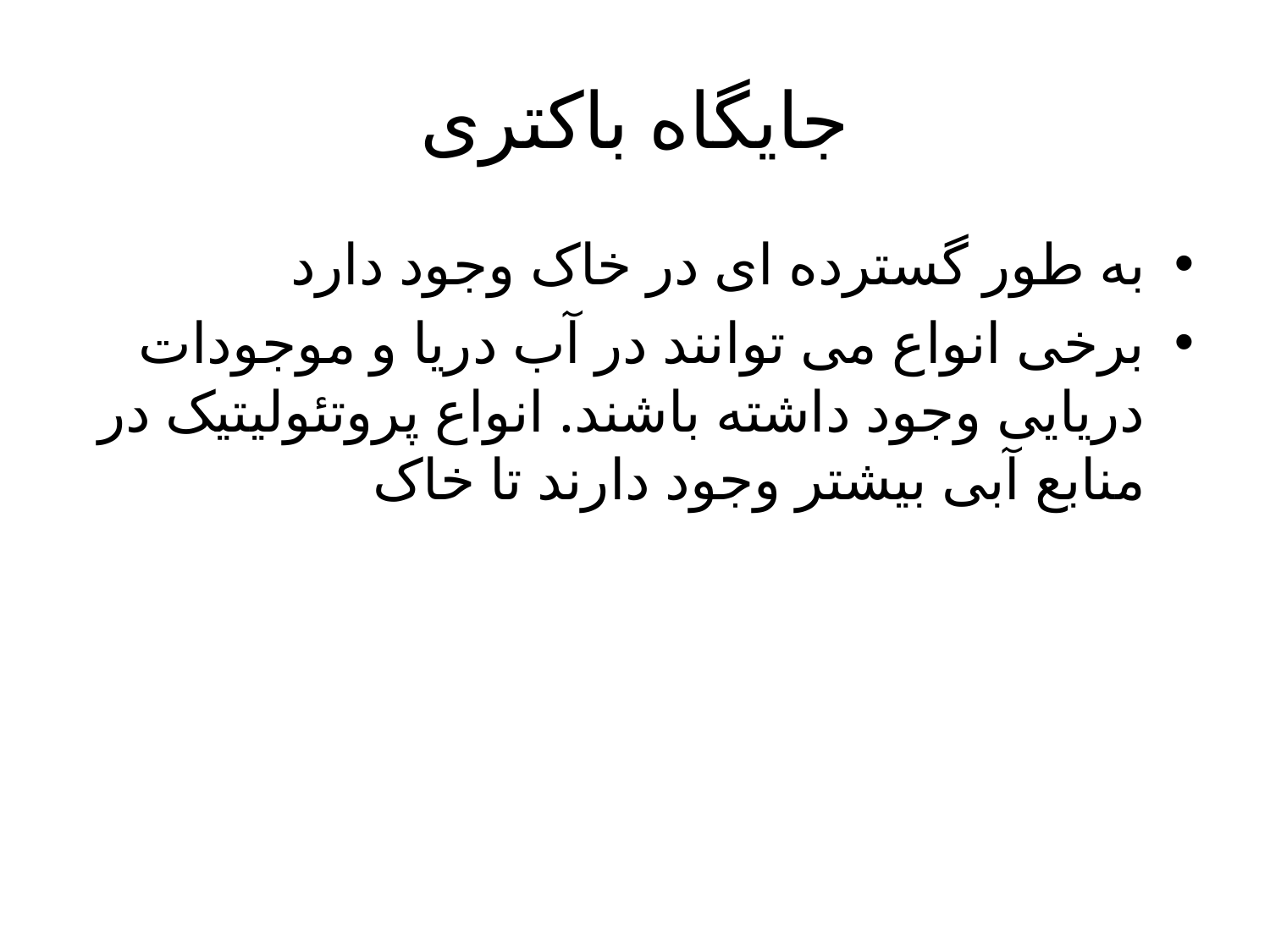

# جایگاه باکتری
به طور گسترده ای در خاک وجود دارد
برخی انواع می توانند در آب دریا و موجودات دریایی وجود داشته باشند. انواع پروتئولیتیک در منابع آبی بیشتر وجود دارند تا خاک